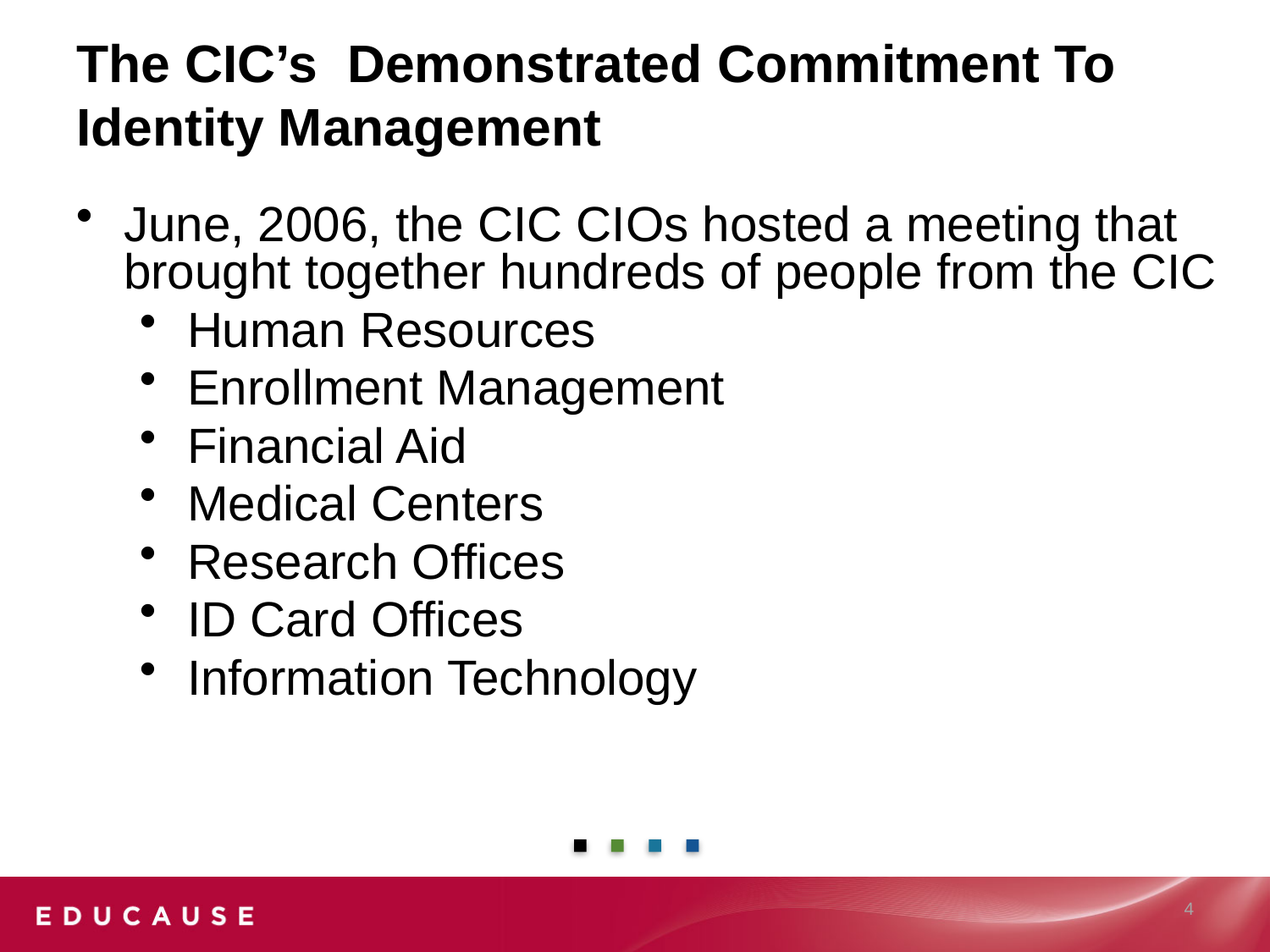

# The CIC’s  Demonstrated Commitment To Identity Management
June, 2006, the CIC CIOs hosted a meeting that brought together hundreds of people from the CIC
Human Resources
Enrollment Management
Financial Aid
Medical Centers
Research Offices
ID Card Offices
Information Technology
4